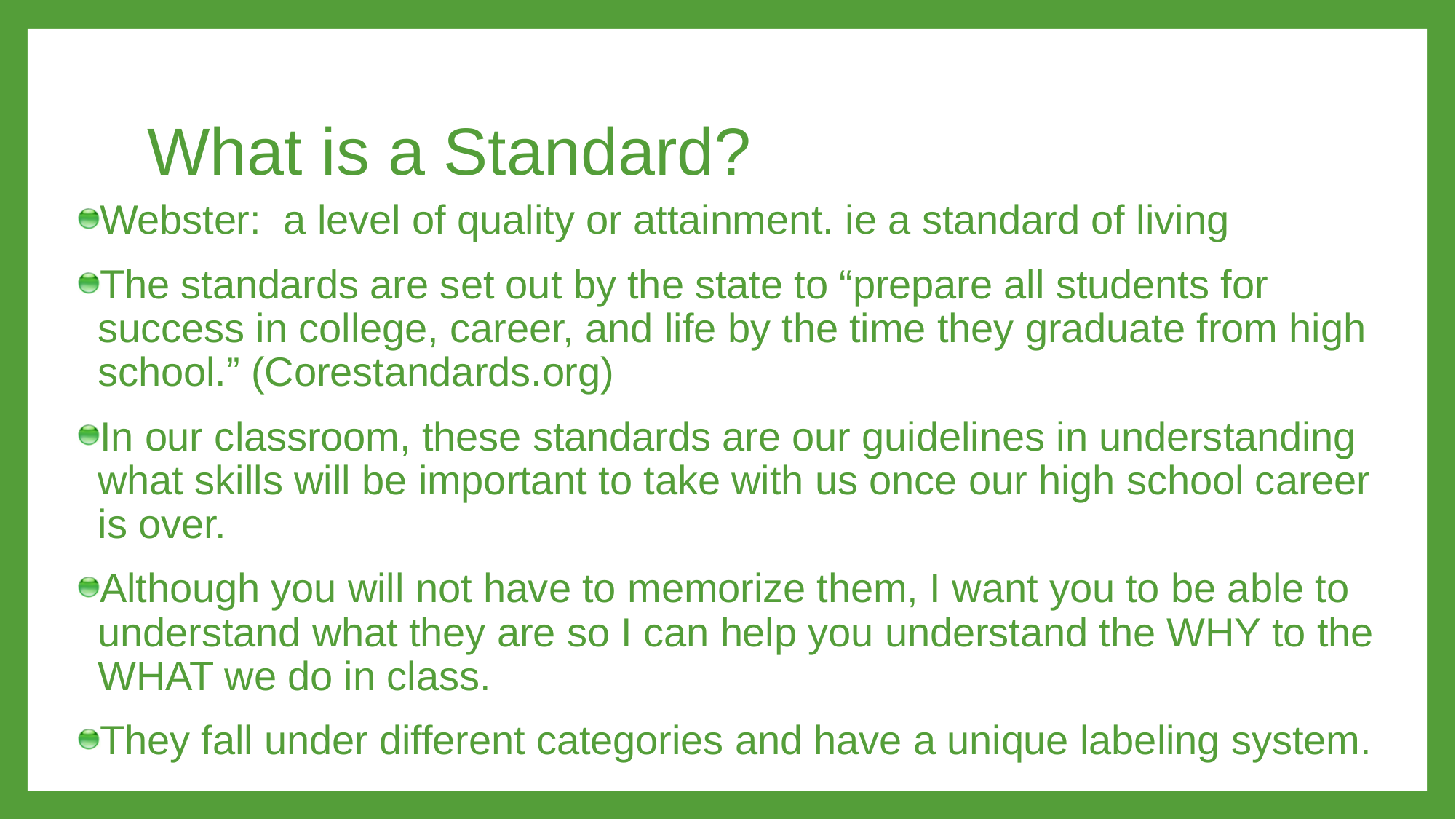

# What is a Standard?
Webster:  a level of quality or attainment. ie a standard of living
The standards are set out by the state to “prepare all students for success in college, career, and life by the time they graduate from high school.” (Corestandards.org)
In our classroom, these standards are our guidelines in understanding what skills will be important to take with us once our high school career is over.
Although you will not have to memorize them, I want you to be able to understand what they are so I can help you understand the WHY to the WHAT we do in class.
They fall under different categories and have a unique labeling system.